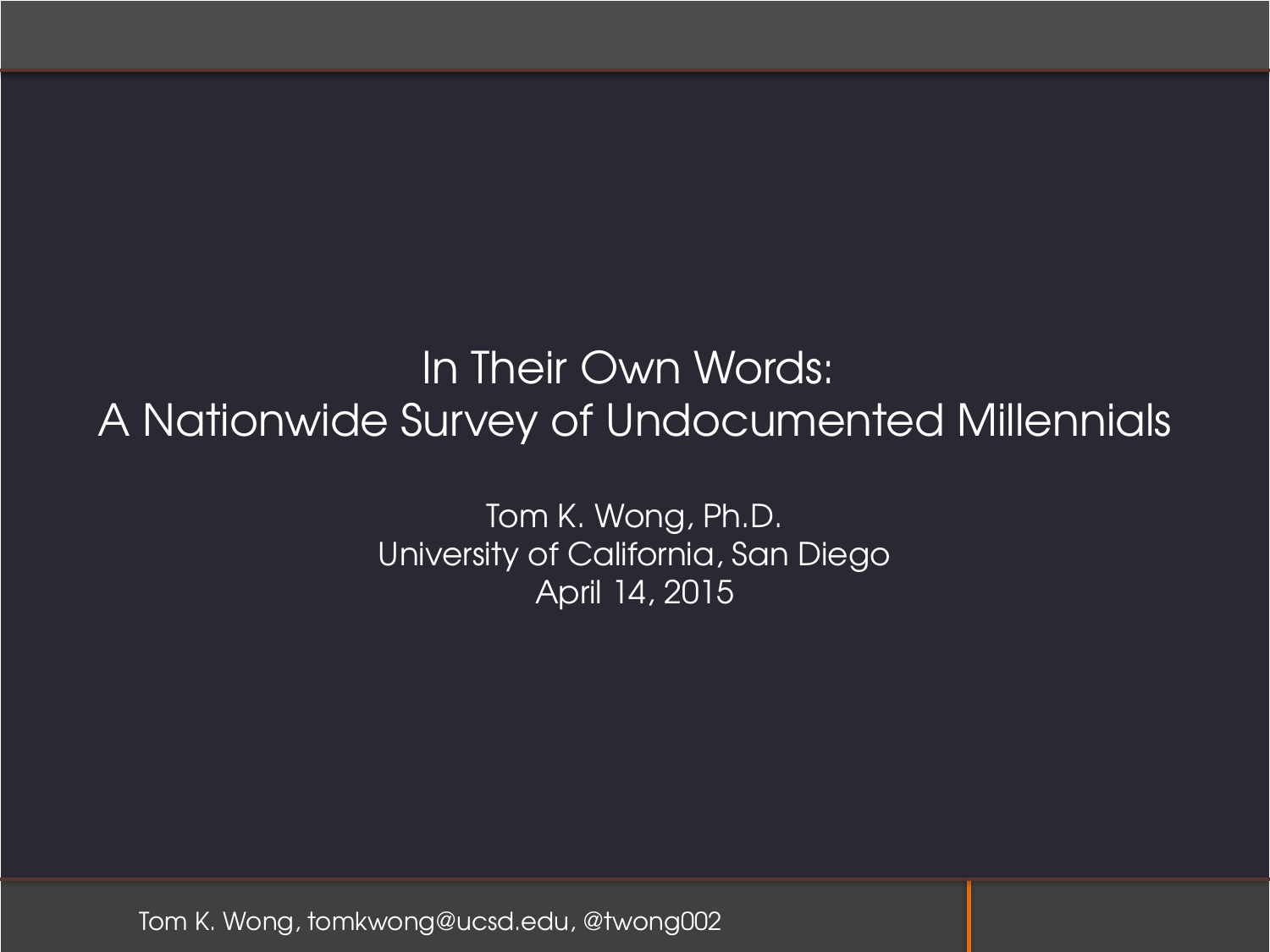

In Their Own Words:
A Nationwide Survey of Undocumented Millennials

Tom K. Wong, Ph.D.
University of California, San Diego
April 14, 2015
	Tom K. Wong, tomkwong@ucsd.edu, @twong002